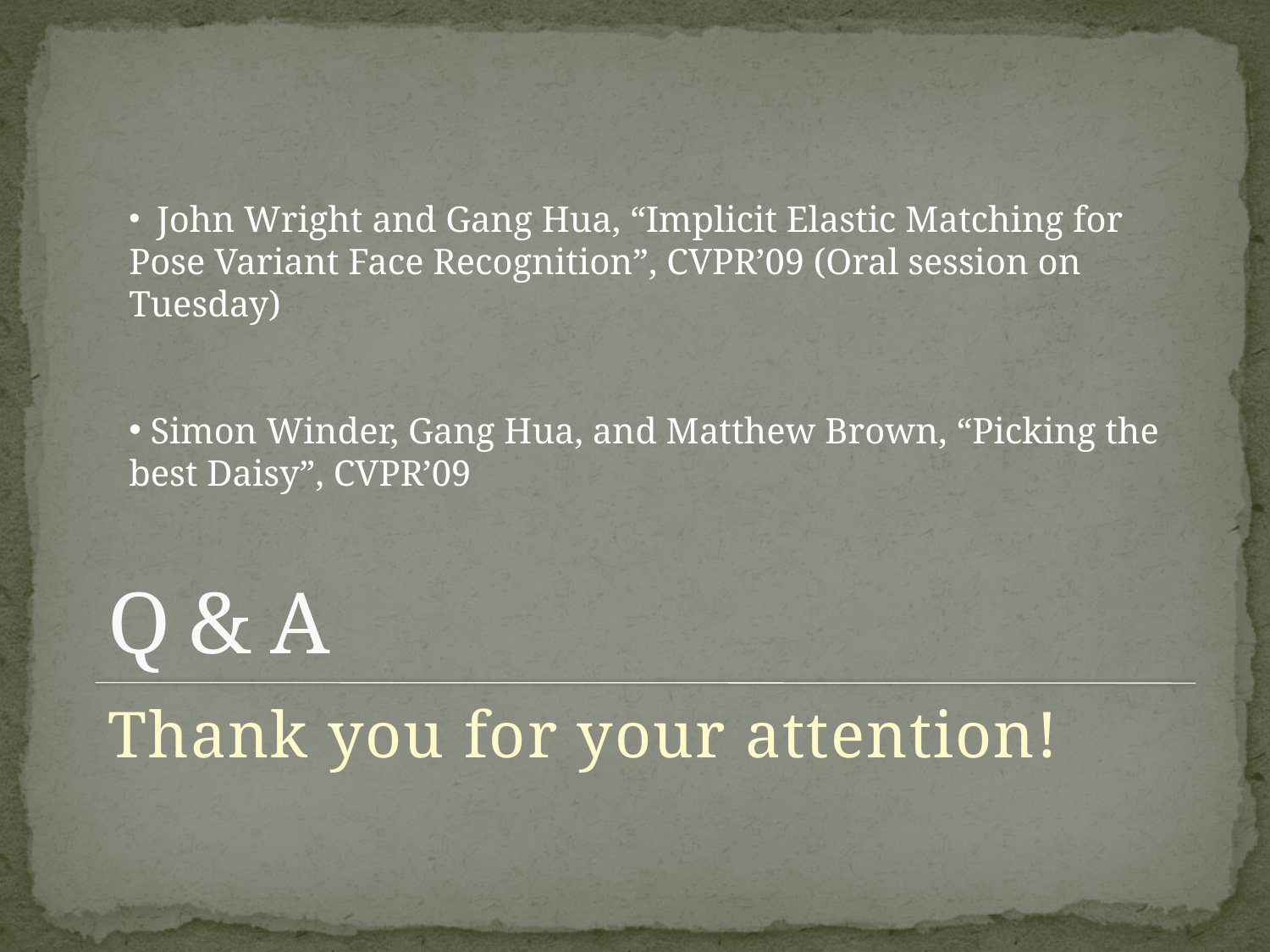

John Wright and Gang Hua, “Implicit Elastic Matching for Pose Variant Face Recognition”, CVPR’09 (Oral session on Tuesday)

 Simon Winder, Gang Hua, and Matthew Brown, “Picking the best Daisy”, CVPR’09
# Q & A
Thank you for your attention!